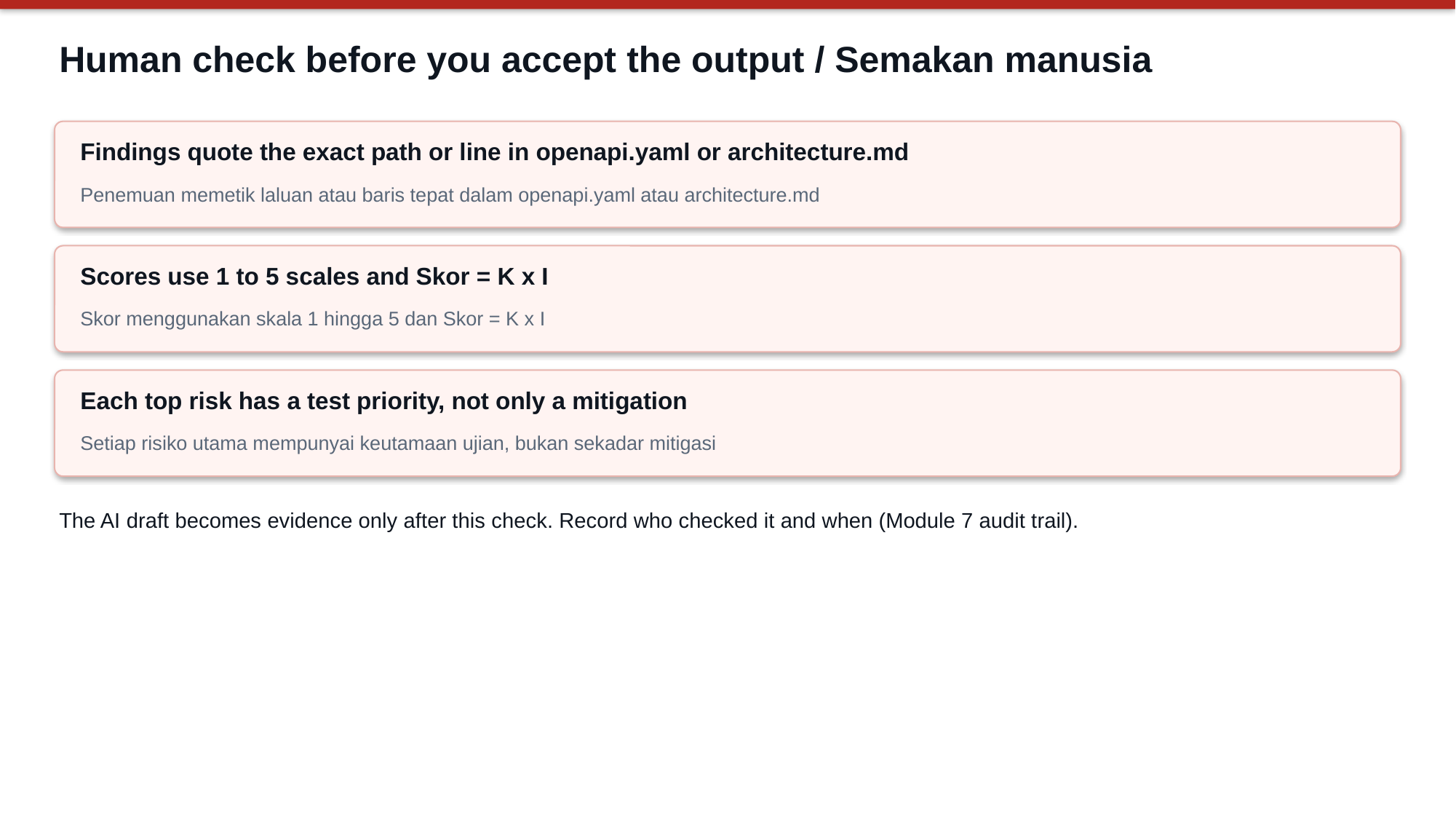

Human check before you accept the output / Semakan manusia

Findings quote the exact path or line in openapi.yaml or architecture.md
Penemuan memetik laluan atau baris tepat dalam openapi.yaml atau architecture.md

Scores use 1 to 5 scales and Skor = K x I
Skor menggunakan skala 1 hingga 5 dan Skor = K x I

Each top risk has a test priority, not only a mitigation
Setiap risiko utama mempunyai keutamaan ujian, bukan sekadar mitigasi
The AI draft becomes evidence only after this check. Record who checked it and when (Module 7 audit trail).